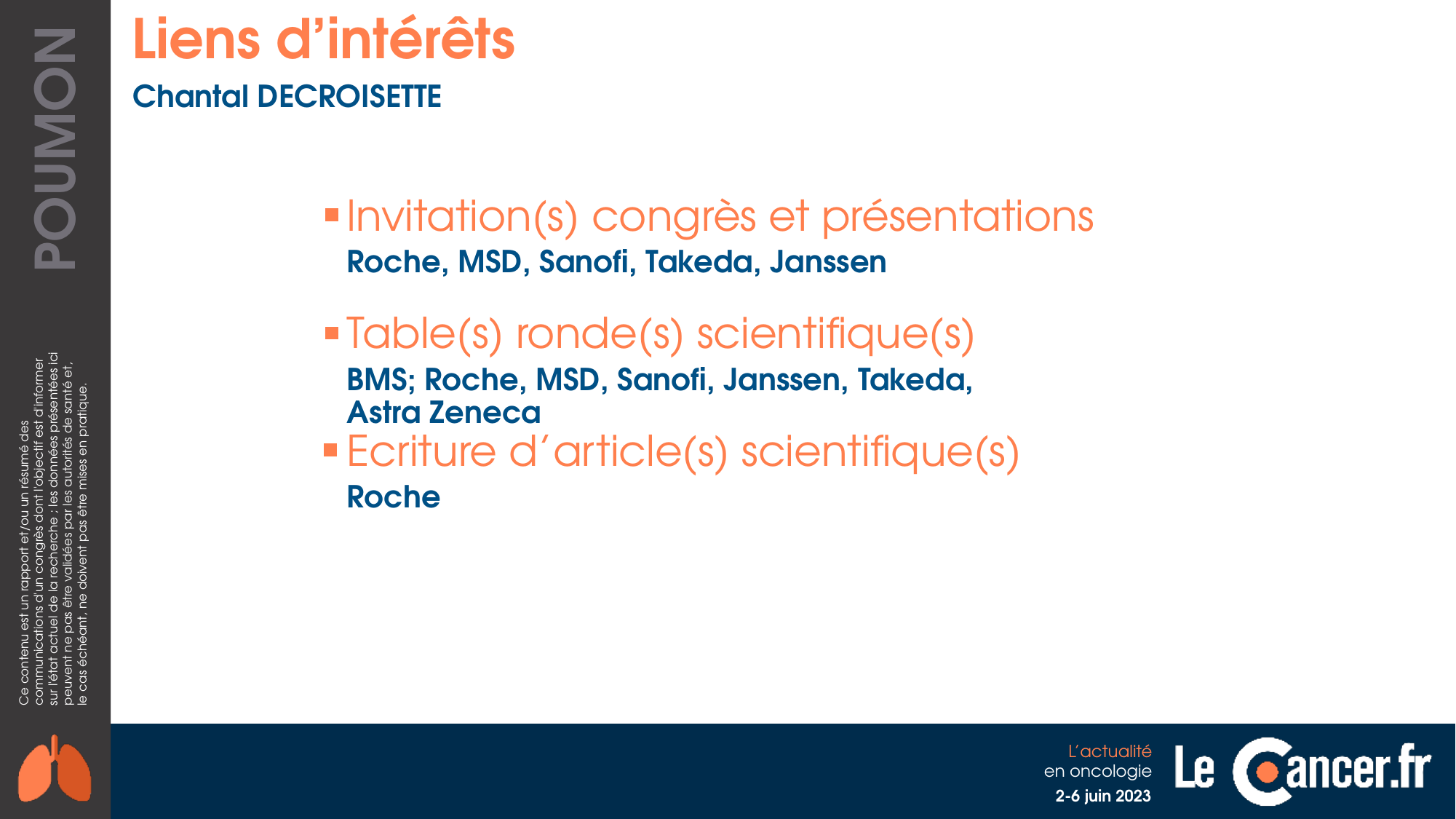

Chantal DECROISETTE
Invitation(s) congrès et présentations
Roche, MSD, Sanofi, Takeda, Janssen
Table(s) ronde(s) scientifique(s)
BMS; Roche, MSD, Sanofi, Janssen, Takeda, Astra Zeneca
Ecriture d’article(s) scientifique(s)
Roche

2-6 juin 2023